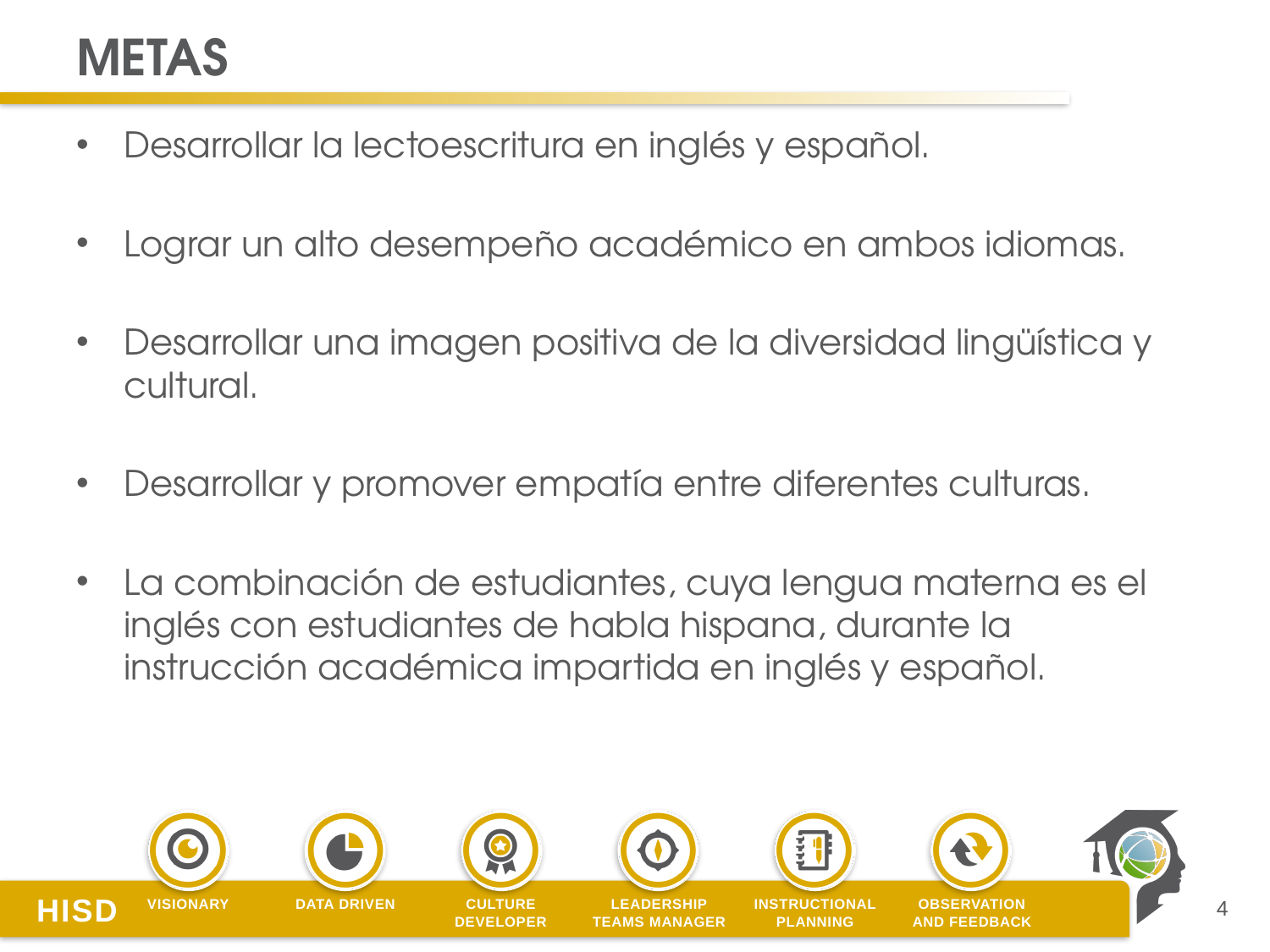

# metas
Desarrollar la lectoescritura en inglés y español.

Lograr un alto desempeño académico en ambos idiomas.

Desarrollar una imagen positiva de la diversidad lingüística y cultural.

Desarrollar y promover empatía entre diferentes culturas.

La combinación de estudiantes, cuya lengua materna es el inglés con estudiantes de habla hispana, durante la instrucción académica impartida en inglés y español.

4